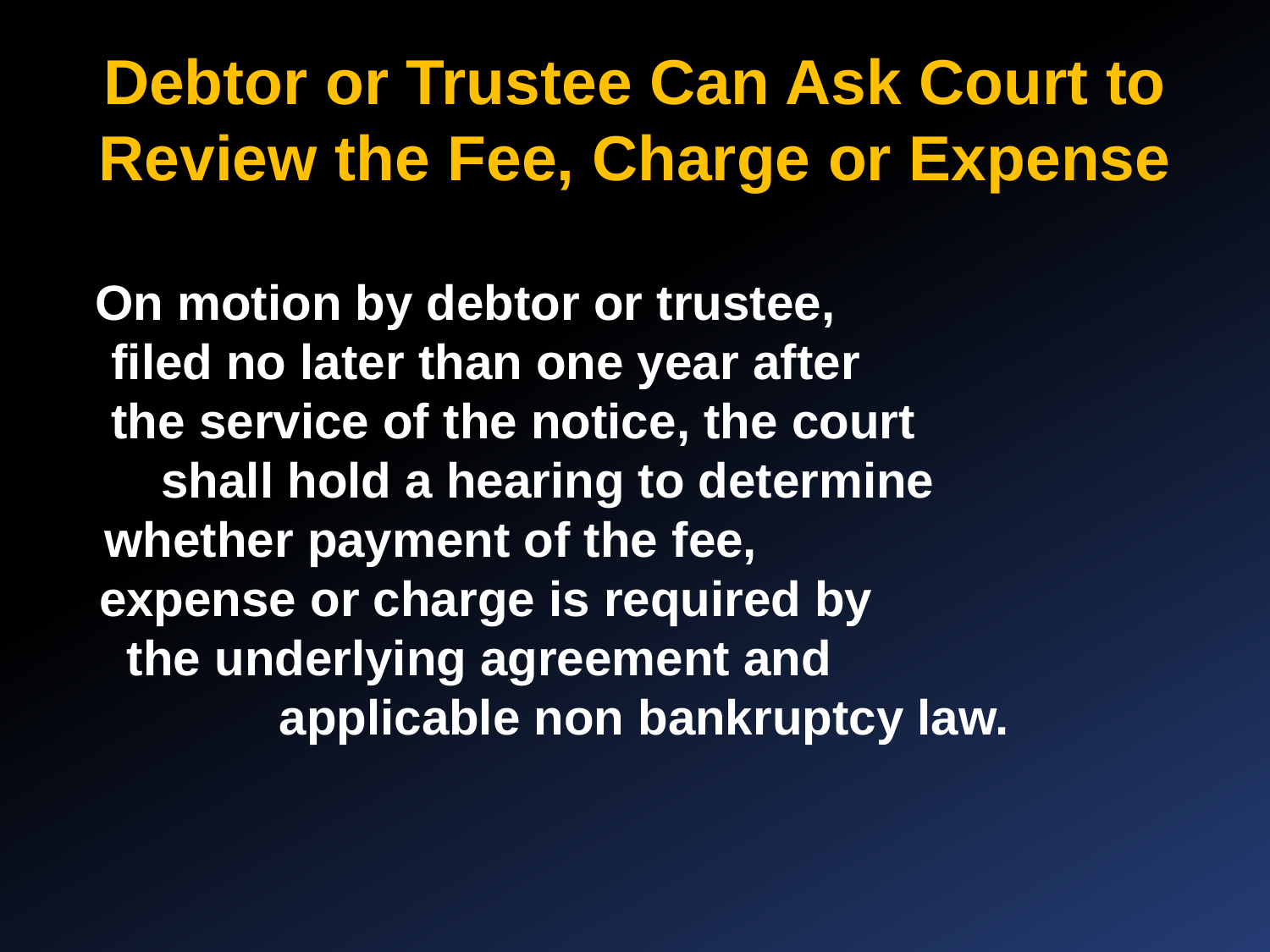

# Debtor or Trustee Can Ask Court to Review the Fee, Charge or Expense
On motion by debtor or trustee,                            filed no later than one year after                          the service of the notice, the court                         shall hold a hearing to determine                   whether payment of the fee,                                expense or charge is required by                         the underlying agreement and                          applicable non bankruptcy law.